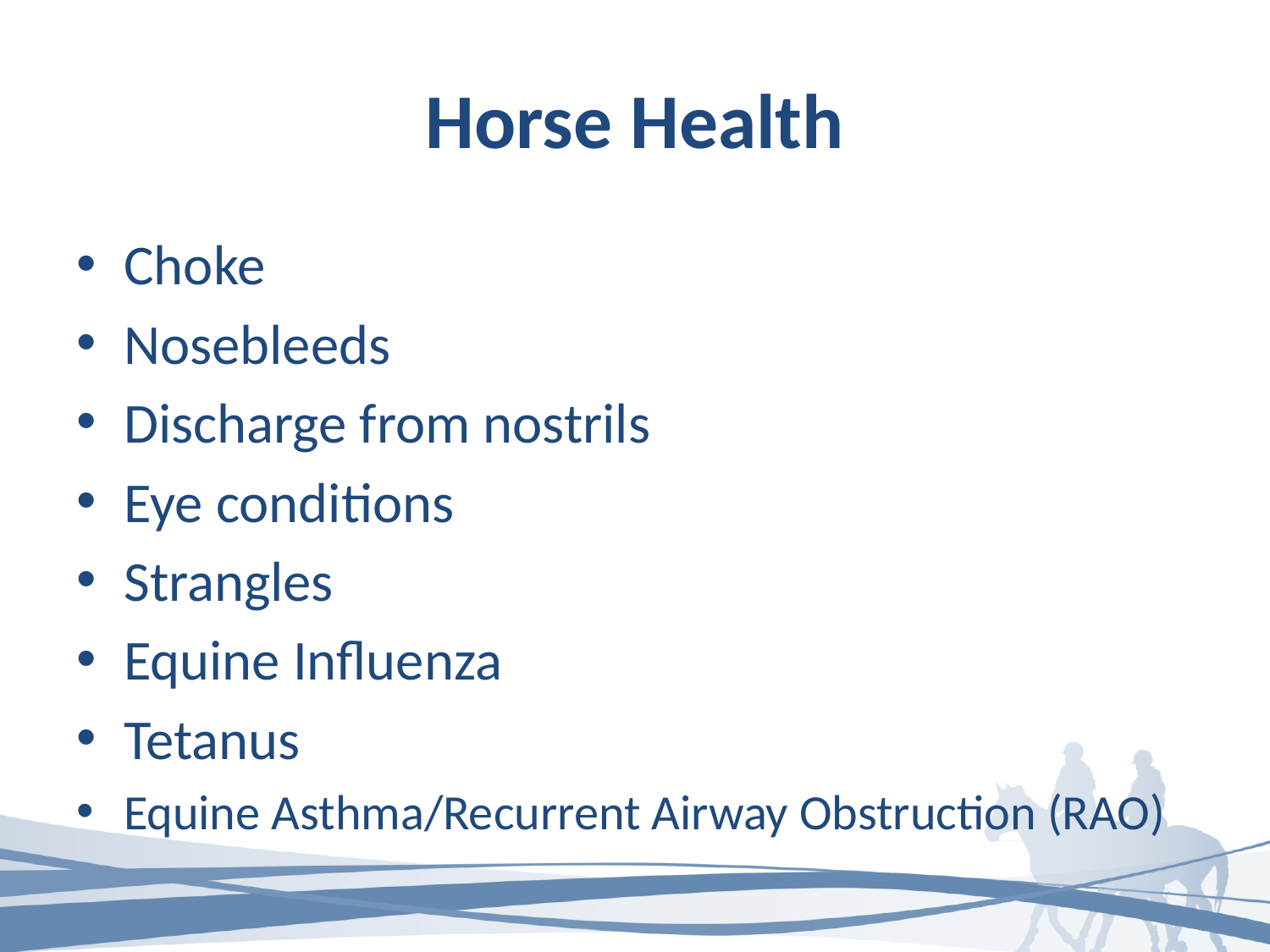

# Horse Health
Choke
Nosebleeds
Discharge from nostrils
Eye conditions
Strangles
Equine Influenza
Tetanus
Equine Asthma/Recurrent Airway Obstruction (RAO)